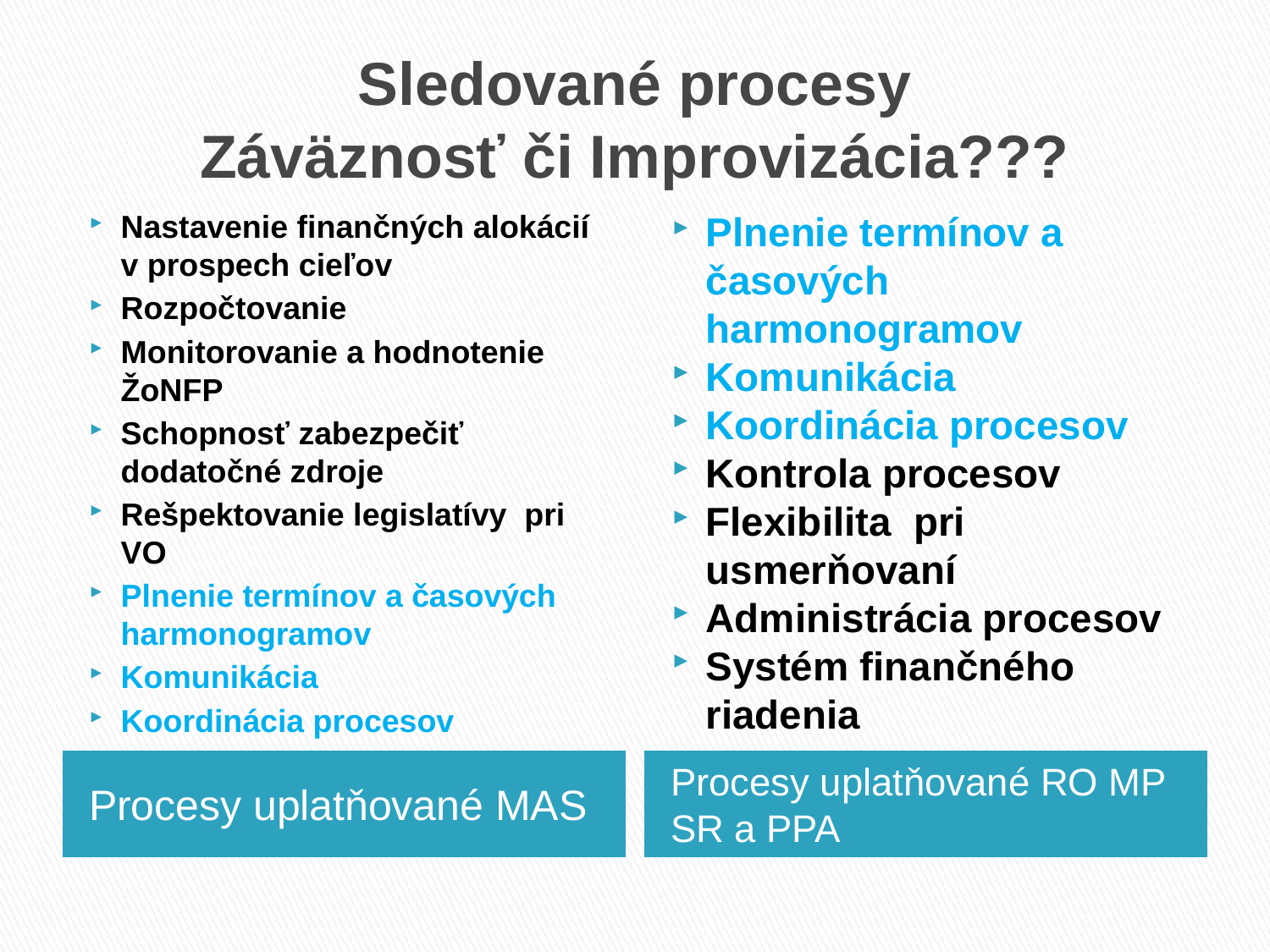

# Sledované procesy Záväznosť či Improvizácia???
Nastavenie finančných alokácií v prospech cieľov
Rozpočtovanie
Monitorovanie a hodnotenie ŽoNFP
Schopnosť zabezpečiť dodatočné zdroje
Rešpektovanie legislatívy  pri VO
Plnenie termínov a časových harmonogramov
Komunikácia
Koordinácia procesov
Plnenie termínov a časových harmonogramov
Komunikácia
Koordinácia procesov
Kontrola procesov
Flexibilita  pri usmerňovaní
Administrácia procesov
Systém finančného riadenia

Procesy uplatňované MAS
Procesy uplatňované RO MP SR a PPA